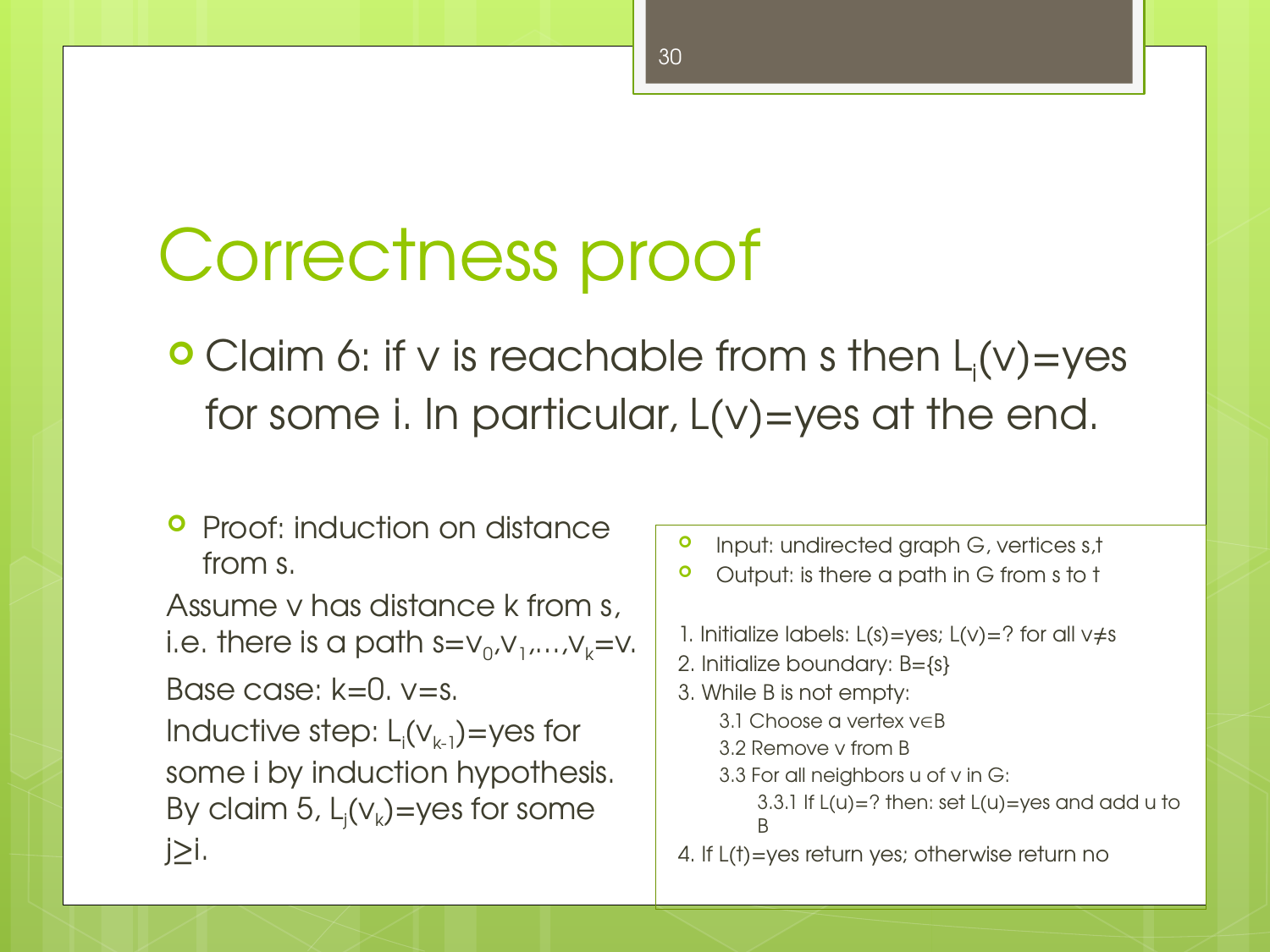

30
# Correctness proof
Claim 6: if v is reachable from s then Li(v)=yes for some i. In particular, L(v)=yes at the end.
Proof: induction on distance from s.
Assume v has distance k from s, i.e. there is a path s=v0,v1,…,vk=v.
Base case: k=0. v=s.
Inductive step: Li(vk-1)=yes for some i by induction hypothesis. By claim 5, Lj(vk)=yes for some j≥i.
Input: undirected graph G, vertices s,t
Output: is there a path in G from s to t

1. Initialize labels: L(s)=yes; L(v)=? for all v≠s
2. Initialize boundary: B={s}
3. While B is not empty:
3.1 Choose a vertex v∈B
3.2 Remove v from B
3.3 For all neighbors u of v in G:
3.3.1 If L(u)=? then: set L(u)=yes and add u to B
4. If L(t)=yes return yes; otherwise return no